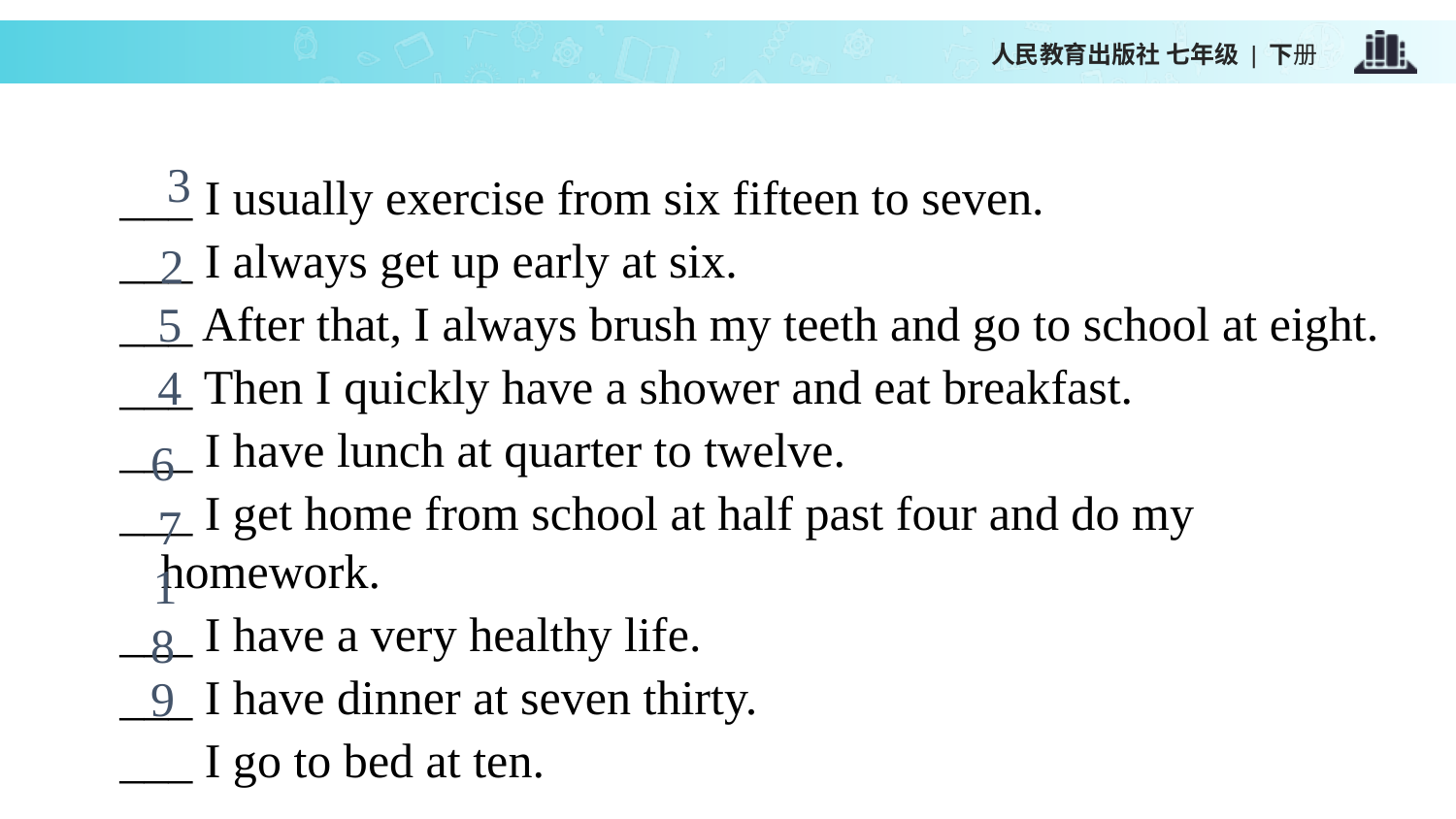

3
___ I usually exercise from six fifteen to seven.
___ I always get up early at six.
___ After that, I always brush my teeth and go to school at eight.
___ Then I quickly have a shower and eat breakfast.
___ I have lunch at quarter to twelve.
___ I get home from school at half past four and do my homework.
___ I have a very healthy life.
___ I have dinner at seven thirty.
___ I go to bed at ten.
2
5
4
6
7
1
8
9